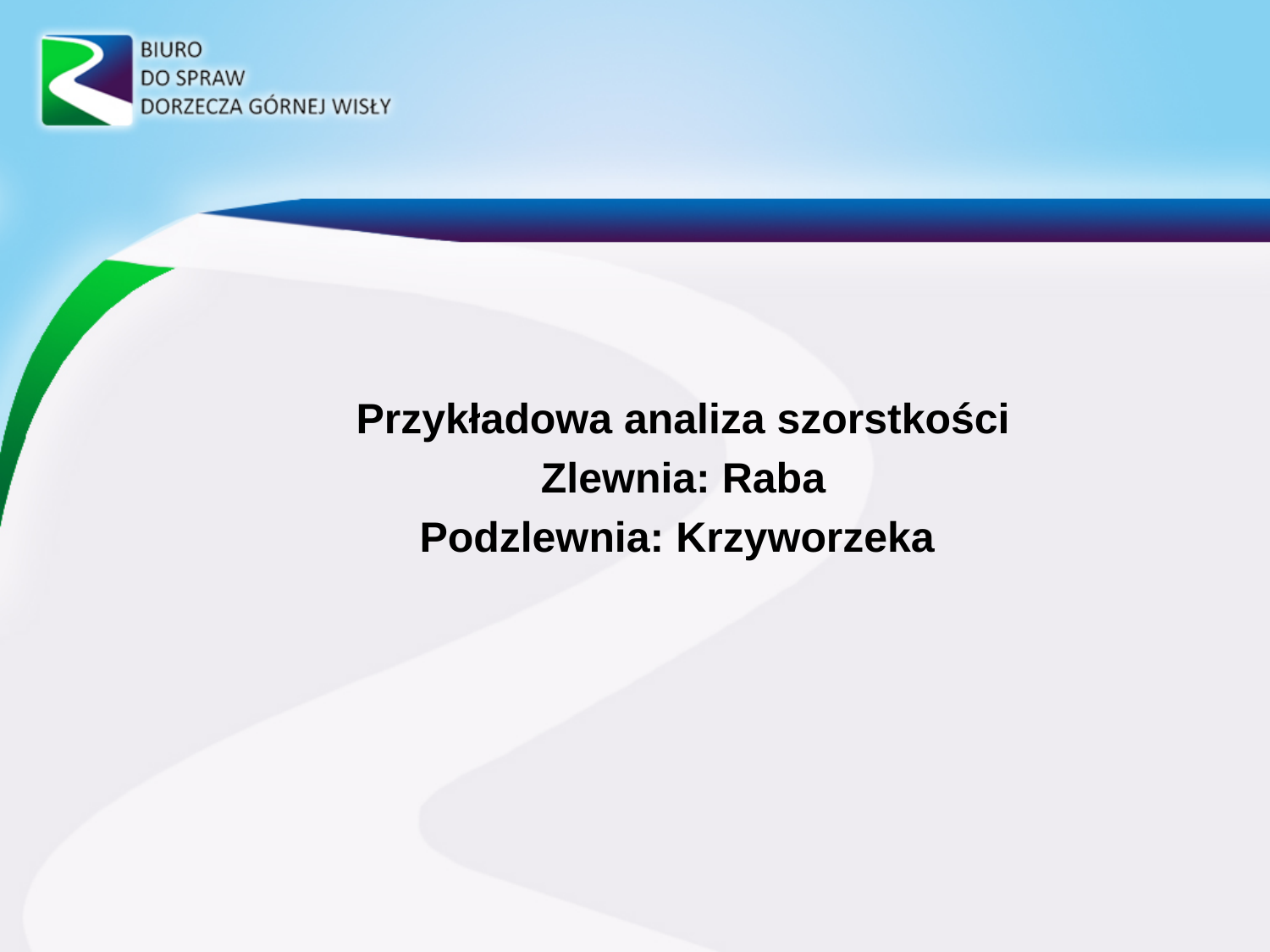

Przykładowa analiza szorstkości
Zlewnia: Raba
Podzlewnia: Krzyworzeka